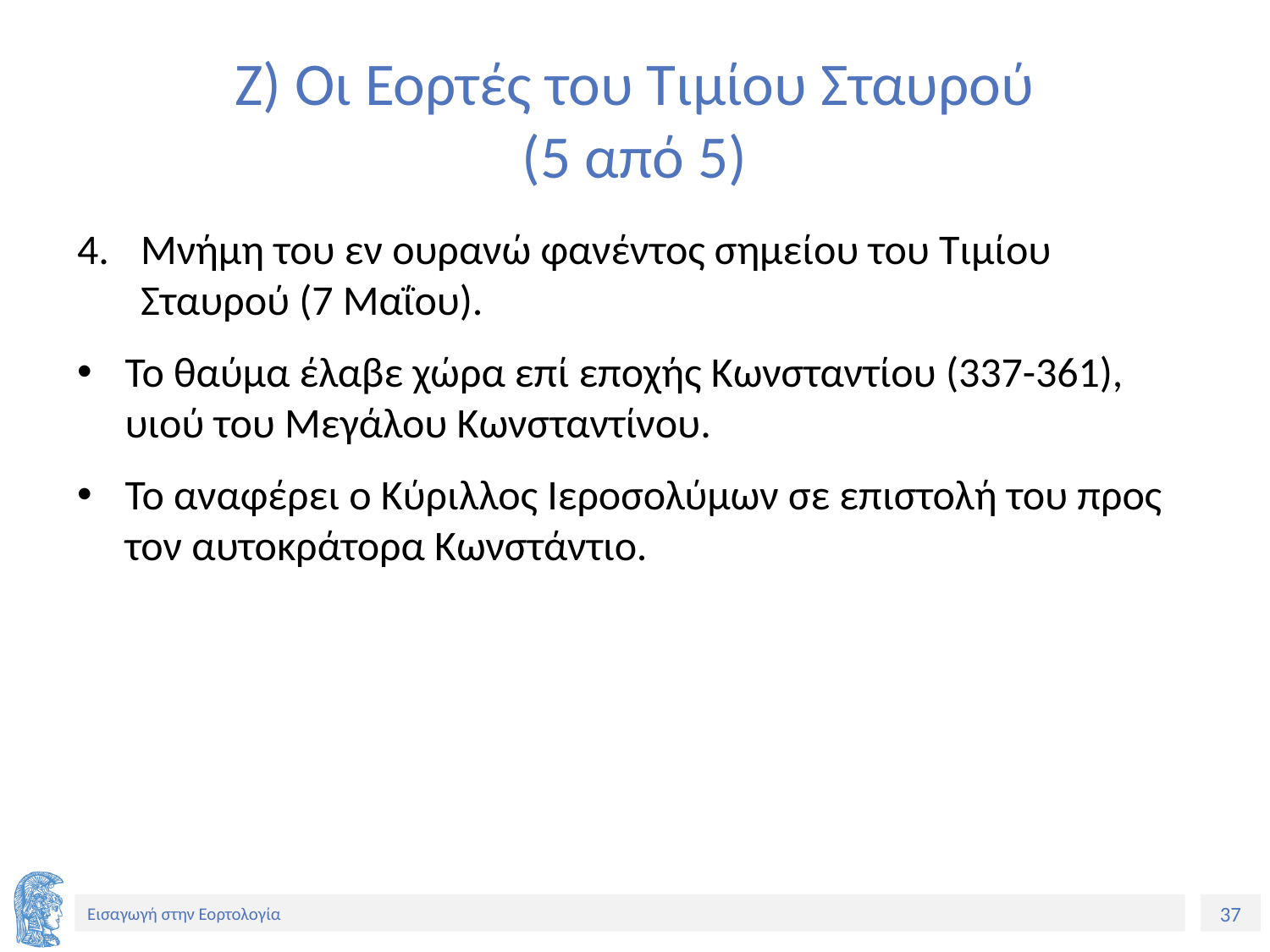

# Ζ) Οι Εορτές του Τιμίου Σταυρού (5 από 5)
Μνήμη του εν ουρανώ φανέντος σημείου του Τιμίου Σταυρού (7 Μαΐου).
Το θαύμα έλαβε χώρα επί εποχής Κωνσταντίου (337-361), υιού του Μεγάλου Κωνσταντίνου.
Το αναφέρει ο Κύριλλος Ιεροσολύμων σε επιστολή του προς τον αυτοκράτορα Κωνστάντιο.